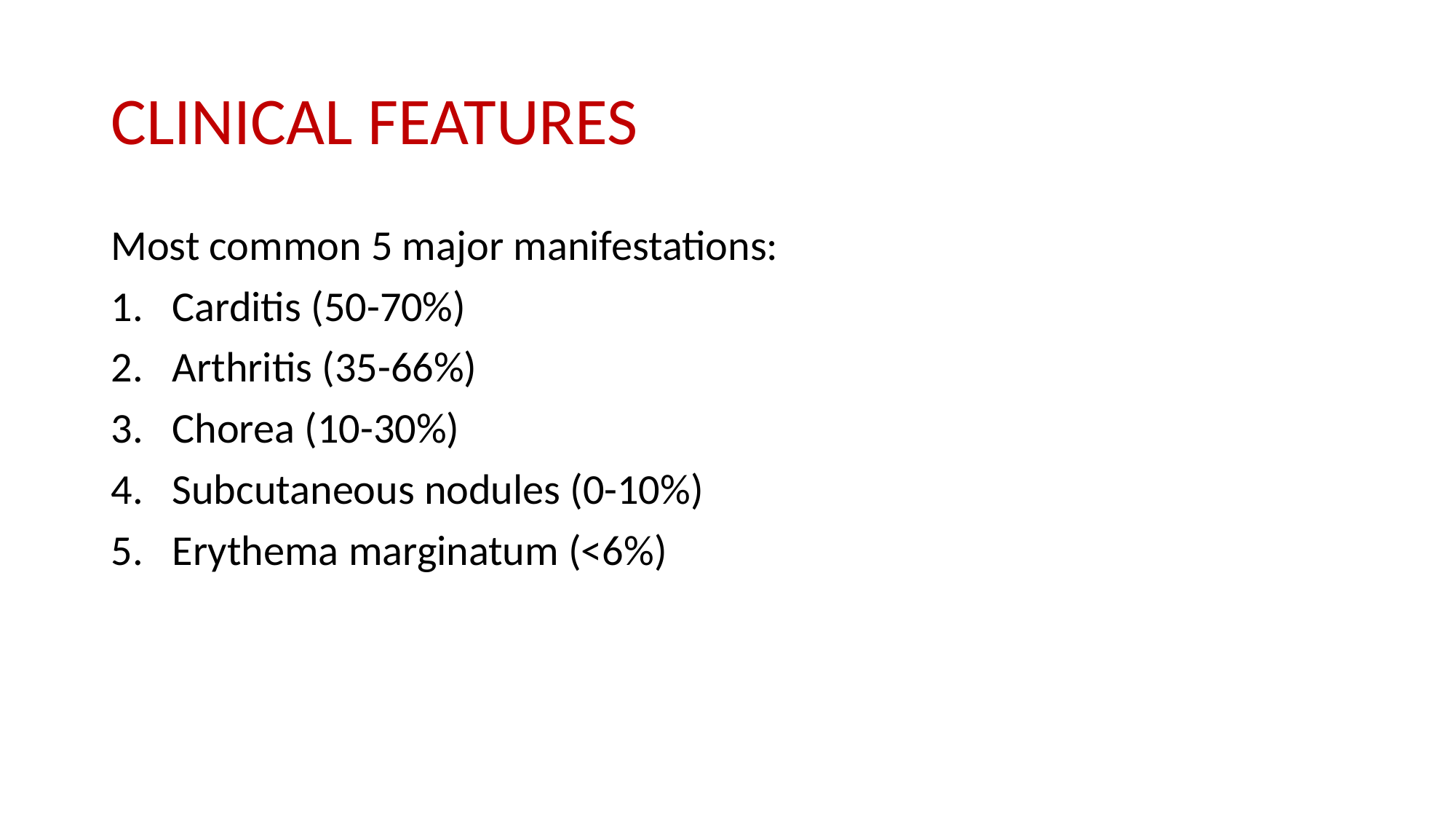

# CLINICAL FEATURES
Most common 5 major manifestations:
Carditis (50-70%)
Arthritis (35-66%)
Chorea (10-30%)
Subcutaneous nodules (0-10%)
Erythema marginatum (<6%)